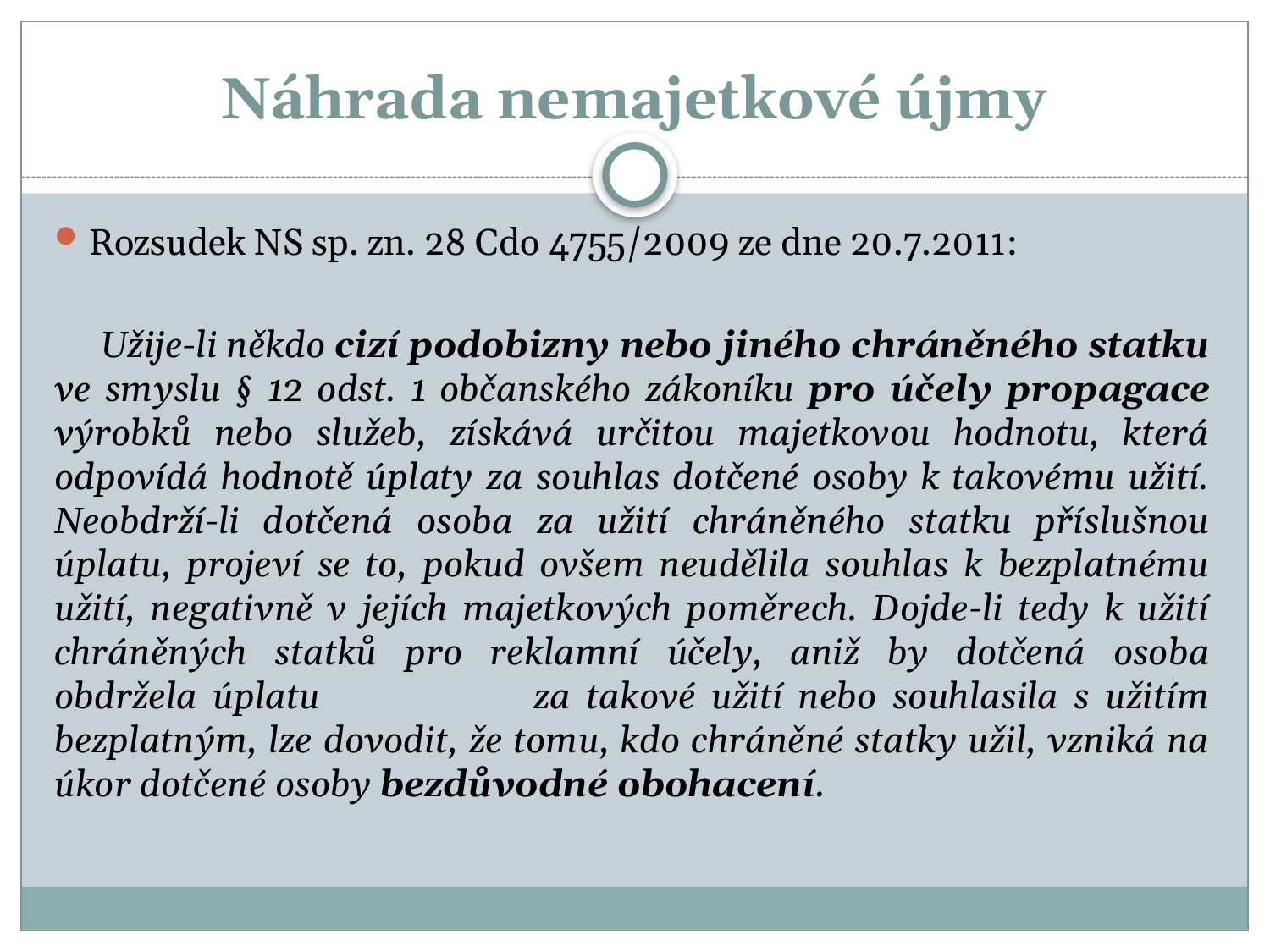

# Náhrada nemajetkové újmy
Rozsudek NS sp. zn. 28 Cdo 4755/2009 ze dne 20.7.2011:

     Užije-li někdo cizí podobizny nebo jiného chráněného statku ve smyslu § 12 odst. 1 občanského zákoníku pro účely propagace výrobků nebo služeb, získává určitou majetkovou hodnotu, která odpovídá hodnotě úplaty za souhlas dotčené osoby k takovému užití. Neobdrží-li dotčená osoba za užití chráněného statku příslušnou úplatu, projeví se to, pokud ovšem neudělila souhlas k bezplatnému užití, negativně v jejích majetkových poměrech. Dojde-li tedy k užití chráněných statků pro reklamní účely, aniž by dotčená osoba obdržela úplatu              za takové užití nebo souhlasila s užitím bezplatným, lze dovodit, že tomu, kdo chráněné statky užil, vzniká na úkor dotčené osoby bezdůvodné obohacení.